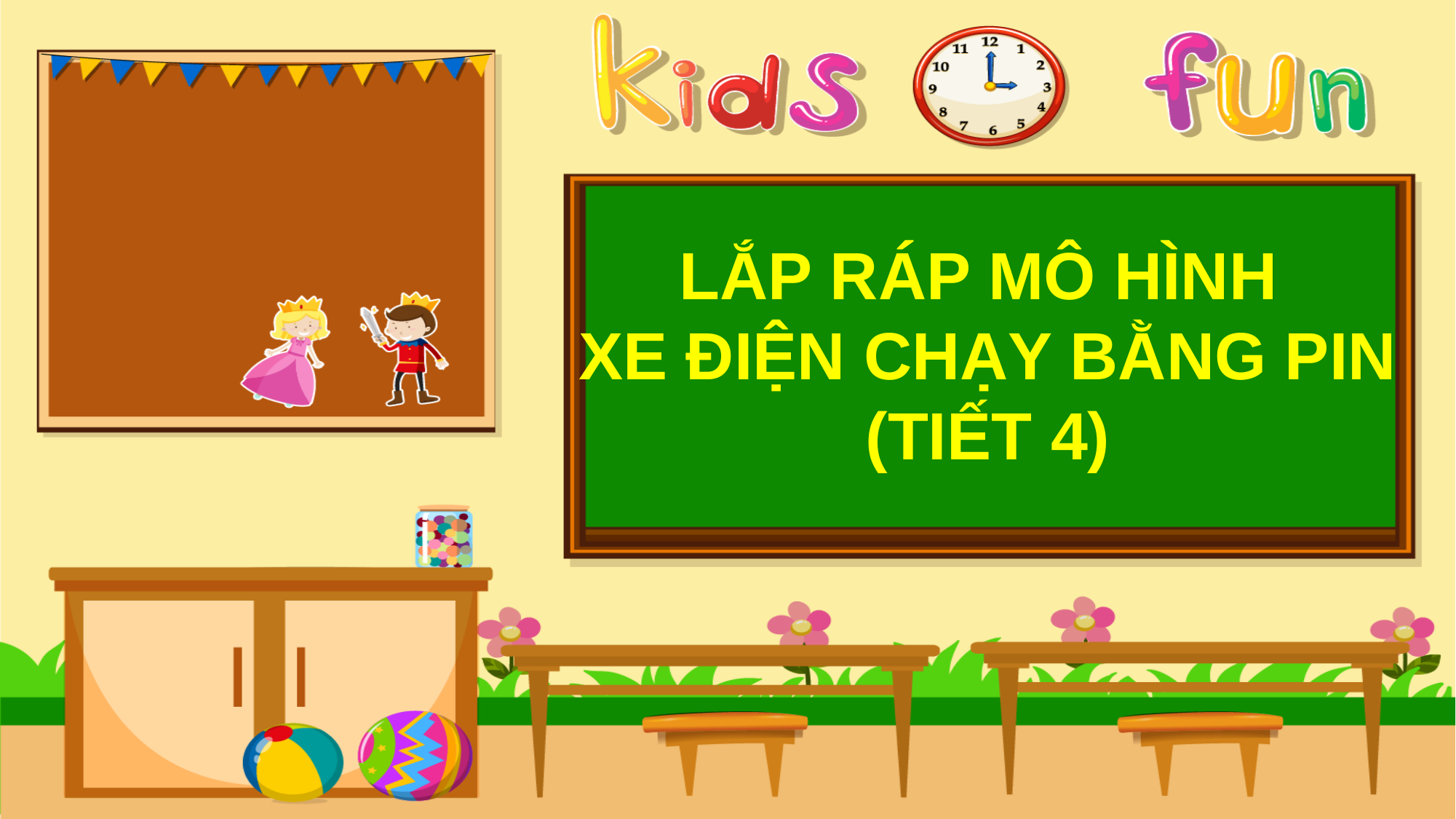

LẮP RÁP MÔ HÌNH
XE ĐIỆN CHẠY BẰNG PIN
(TIẾT 4)